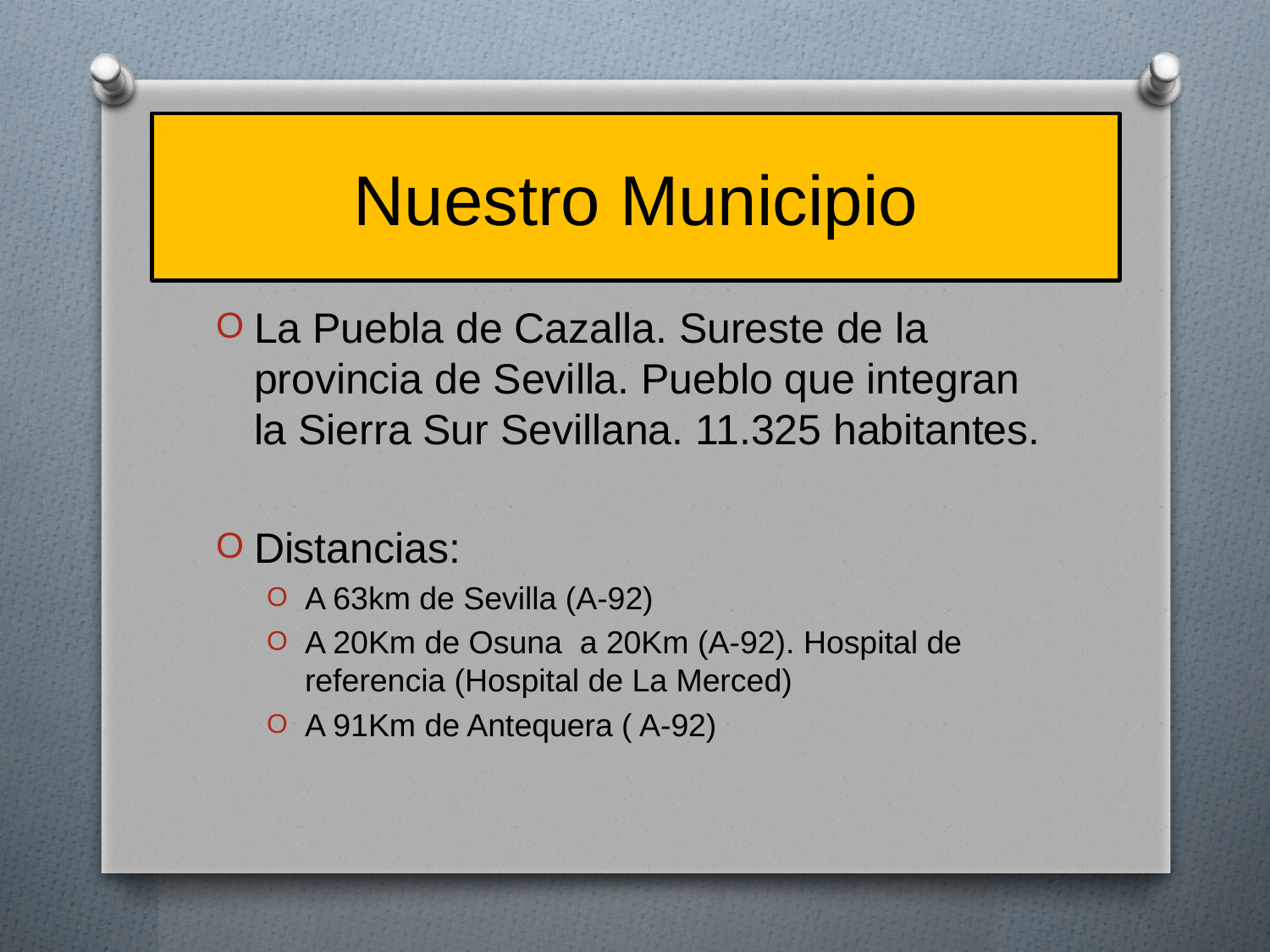

# Nuestro Municipio
La Puebla de Cazalla. Sureste de la provincia de Sevilla. Pueblo que integran la Sierra Sur Sevillana. 11.325 habitantes.

Distancias:
A 63km de Sevilla (A-92)
A 20Km de Osuna  a 20Km (A-92). Hospital de referencia (Hospital de La Merced)
A 91Km de Antequera ( A-92)